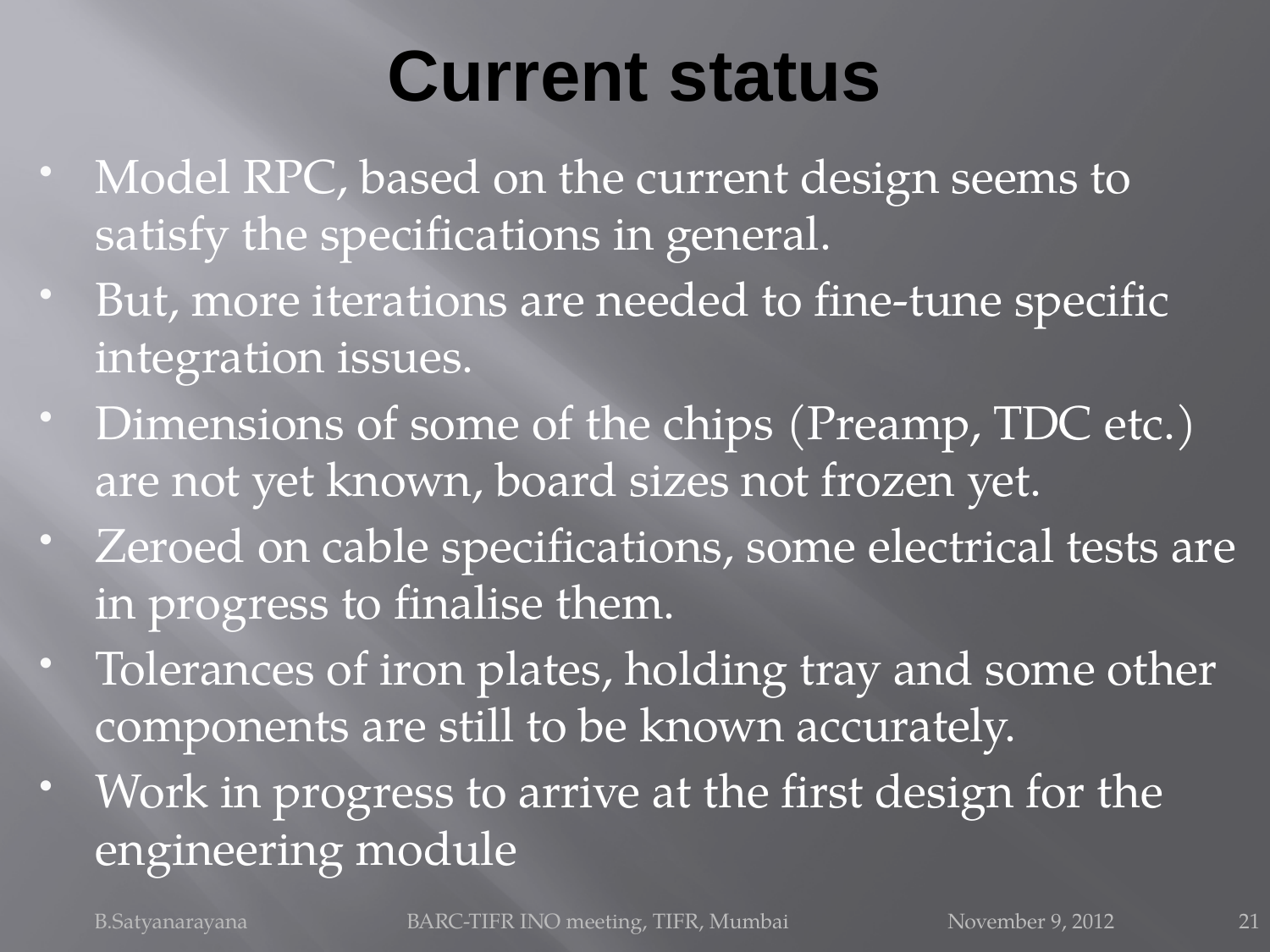

# Current status
Model RPC, based on the current design seems to satisfy the specifications in general.
But, more iterations are needed to fine-tune specific integration issues.
Dimensions of some of the chips (Preamp, TDC etc.) are not yet known, board sizes not frozen yet.
Zeroed on cable specifications, some electrical tests are in progress to finalise them.
Tolerances of iron plates, holding tray and some other components are still to be known accurately.
Work in progress to arrive at the first design for the engineering module

B.Satyanarayana                              BARC-TIFR INO meeting, TIFR, Mumbai                              November 9, 2012
21